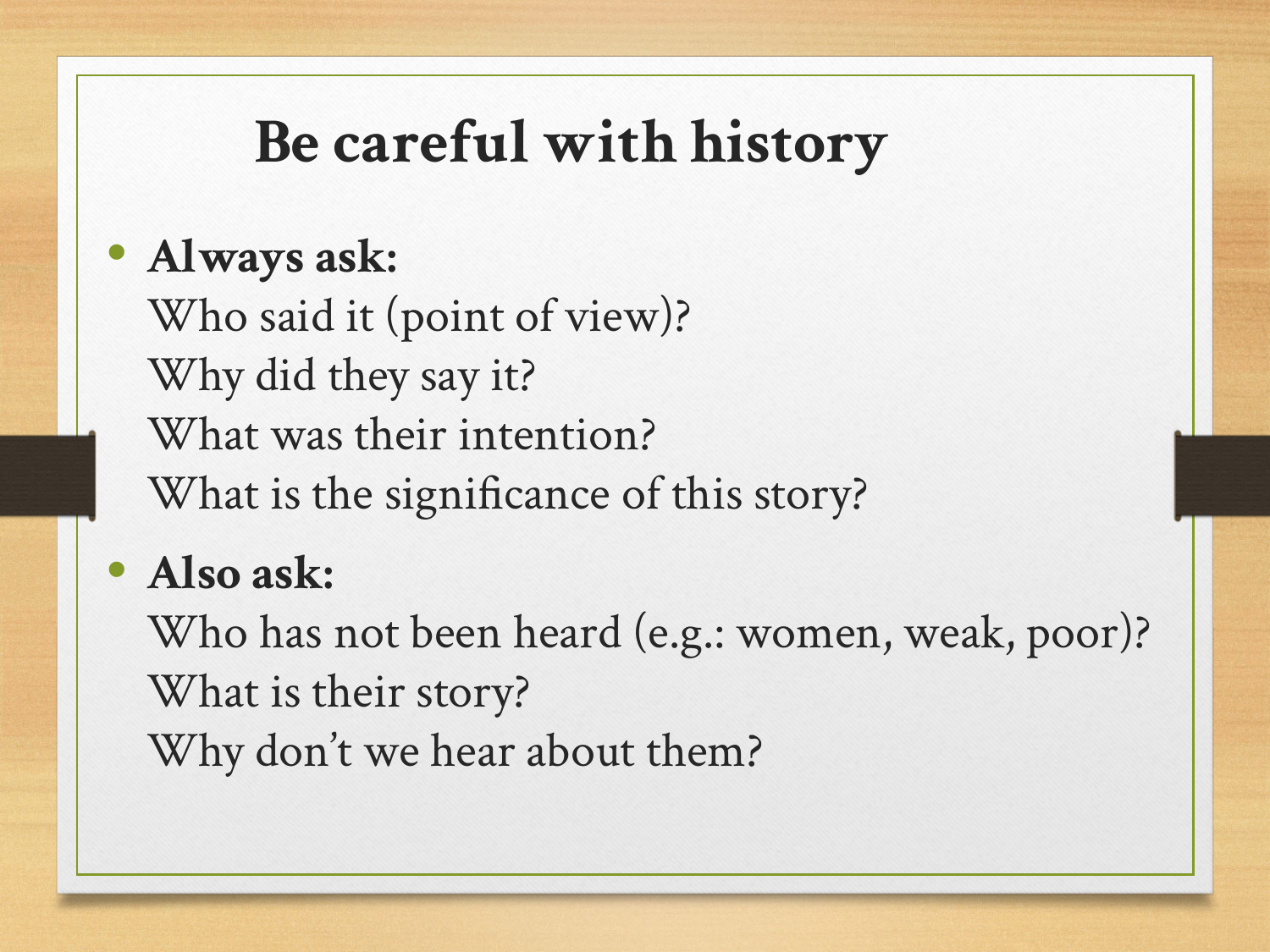

Be careful with history
Always ask:
Who said it (point of view)?
Why did they say it?
What was their intention?
What is the significance of this story?
Also ask:
Who has not been heard (e.g.: women, weak, poor)?
What is their story?
Why don’t we hear about them?